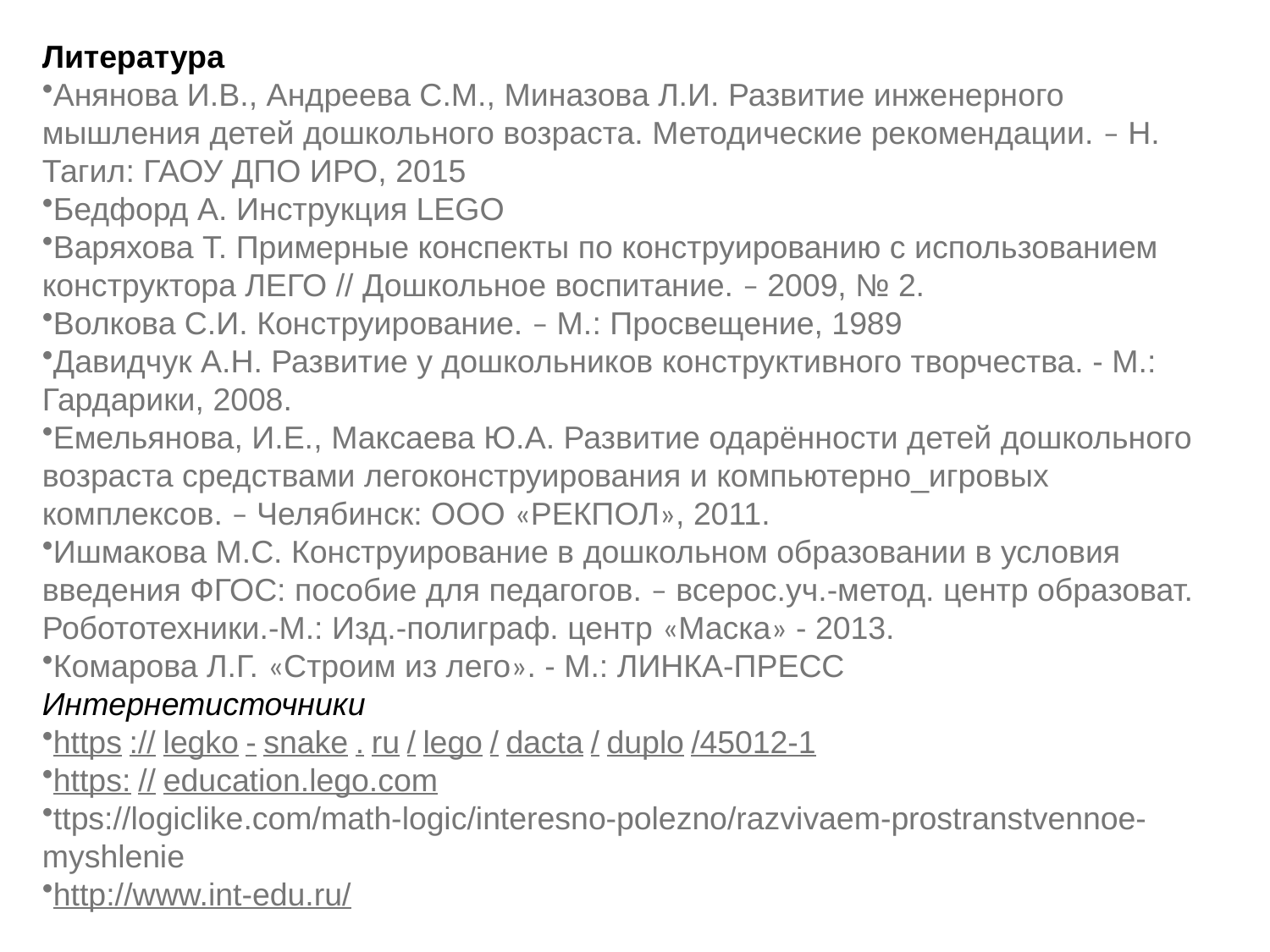

Литература
Анянова И.В., Андреева С.М., Миназова Л.И. Развитие инженерного мышления детей дошкольного возраста. Методические рекомендации. – Н. Тагил: ГАОУ ДПО ИРО, 2015
Бедфорд А. Инструкция LEGO
Варяхова Т. Примерные конспекты по конструированию с использованием конструктора ЛЕГО // Дошкольное воспитание. – 2009, № 2.
Волкова С.И. Конструирование. – М.: Просвещение, 1989
Давидчук А.Н. Развитие у дошкольников конструктивного творчества. - М.: Гардарики, 2008.
Емельянова, И.Е., Максаева Ю.А. Развитие одарённости детей дошкольного возраста средствами легоконструирования и компьютерно_игровых комплексов. – Челябинск: ООО «РЕКПОЛ», 2011.
Ишмакова М.С. Конструирование в дошкольном образовании в условия введения ФГОС: пособие для педагогов. – всерос.уч.-метод. центр образоват. Робототехники.-М.: Изд.-полиграф. центр «Маска» - 2013.
Комарова Л.Г. «Строим из лего». - М.: ЛИНКА-ПРЕСС
Интернетисточники
https :// legko - snake . ru / lego / dacta / duplo /45012-1
https: // education.lego.com
ttps://logiclike.com/math-logic/interesno-polezno/razvivaem-prostranstvennoe-myshlenie
http://www.int-edu.ru/